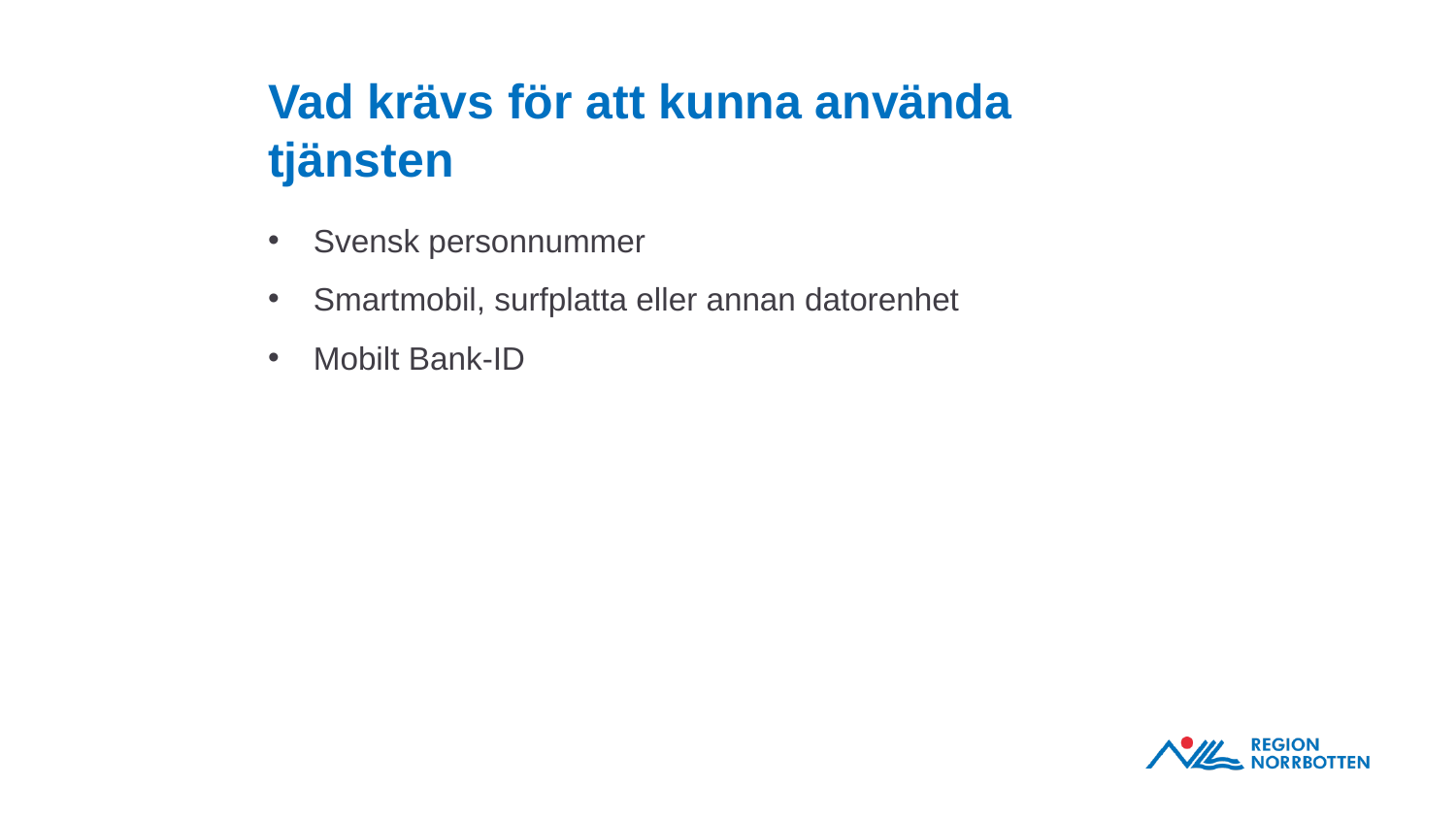

# Vad krävs för att kunna använda tjänsten
Svensk personnummer
Smartmobil, surfplatta eller annan datorenhet
Mobilt Bank-ID